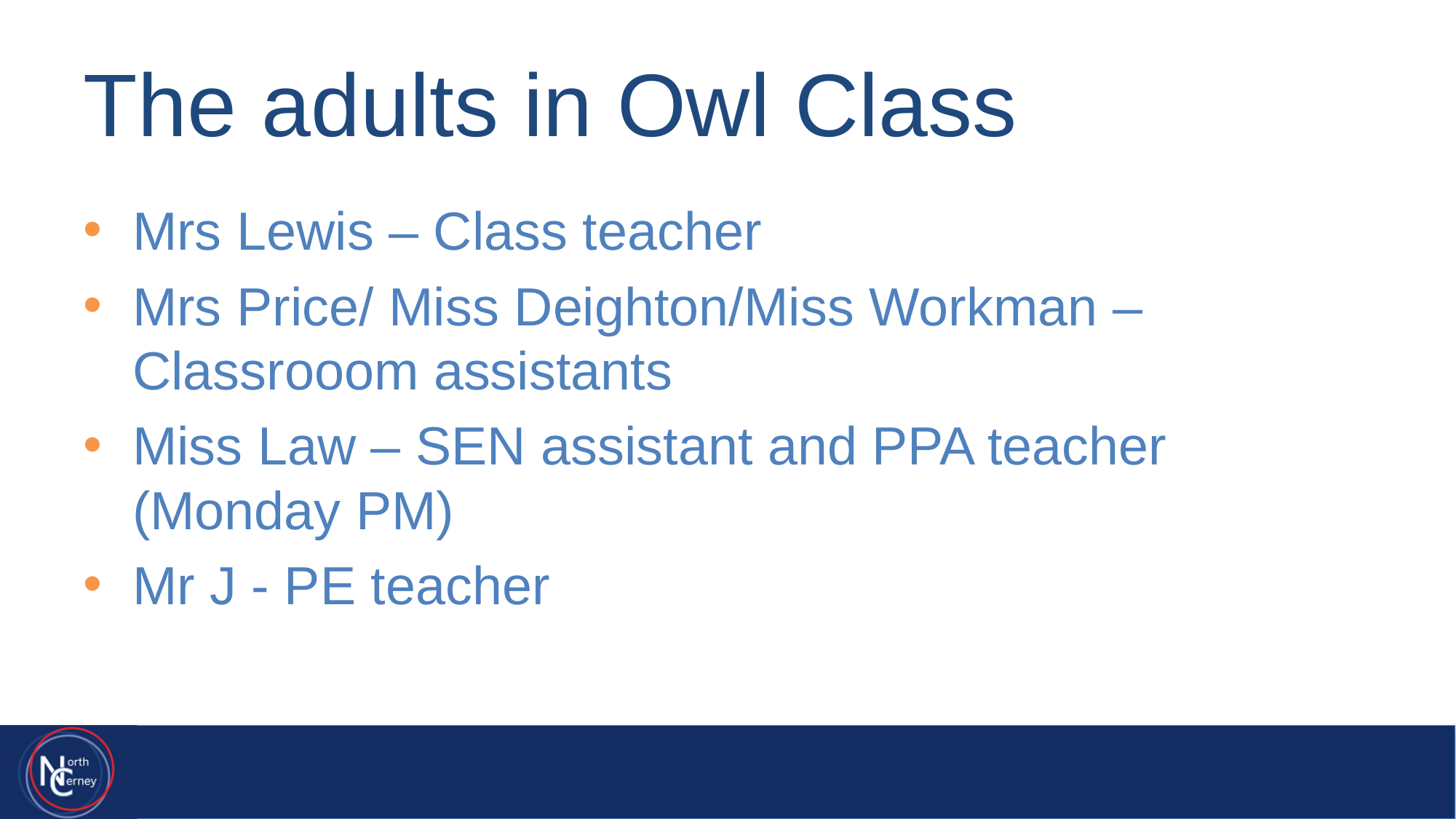

# The adults in Owl Class
Mrs Lewis – Class teacher
Mrs Price/ Miss Deighton/Miss Workman – Classrooom assistants
Miss Law – SEN assistant and PPA teacher (Monday PM)
Mr J - PE teacher